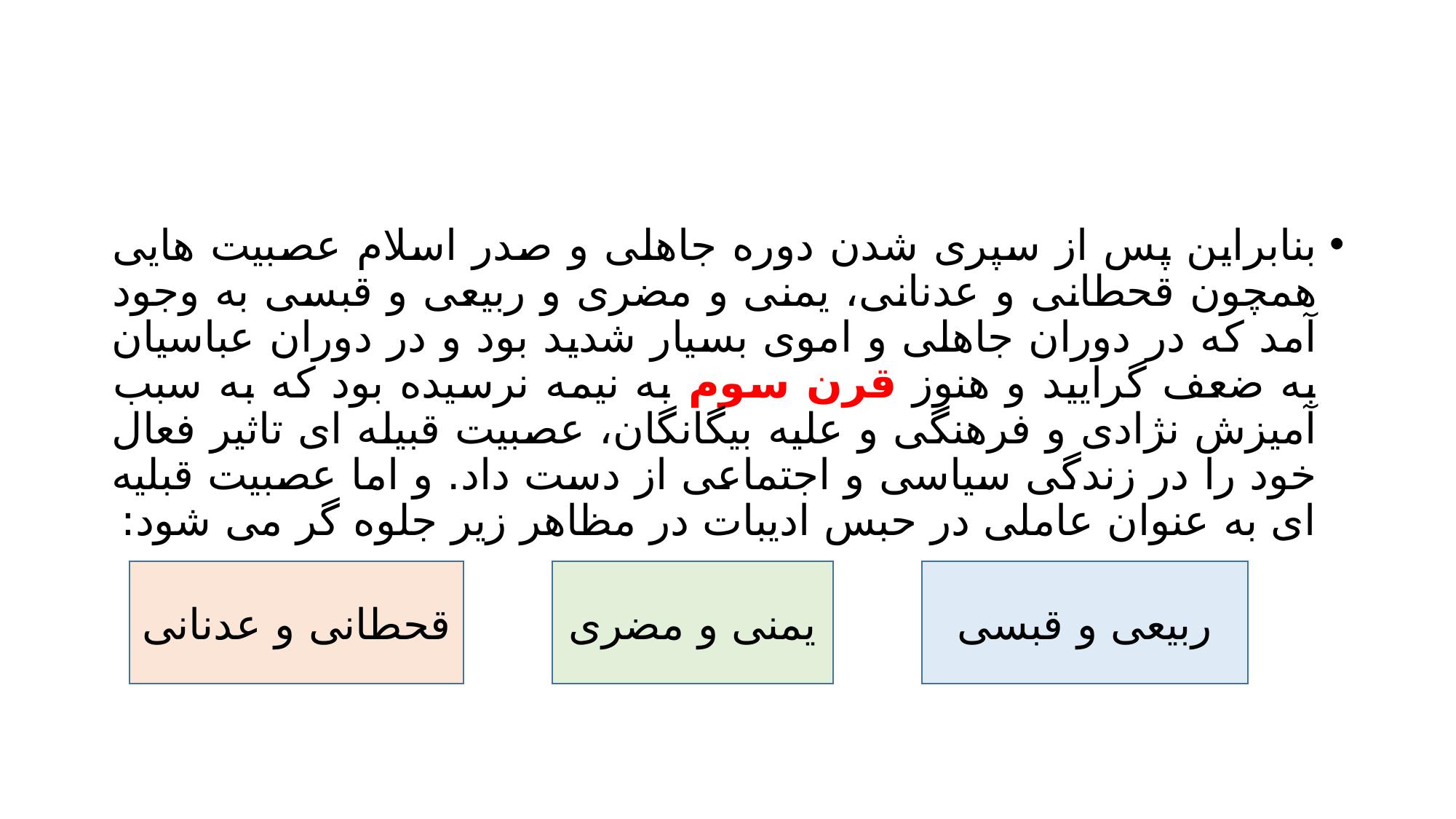

#
بنابراین پس از سپری شدن دوره جاهلی و صدر اسلام عصبیت هایی همچون قحطانی و عدنانی، یمنی و مضری و ربیعی و قبسی به وجود آمد که در دوران جاهلی و اموی بسیار شدید بود و در دوران عباسیان به ضعف گرایید و هنوز قرن سوم به نیمه نرسیده بود که به سبب آمیزش نژادی و فرهنگی و علیه بیگانگان، عصبیت قبیله ای تاثیر فعال خود را در زندگی سیاسی و اجتماعی از دست داد. و اما عصبیت قبلیه ای به عنوان عاملی در حبس ادیبات در مظاهر زیر جلوه گر می شود:

قحطانی و عدنانی
یمنی و مضری
ربیعی و قبسی